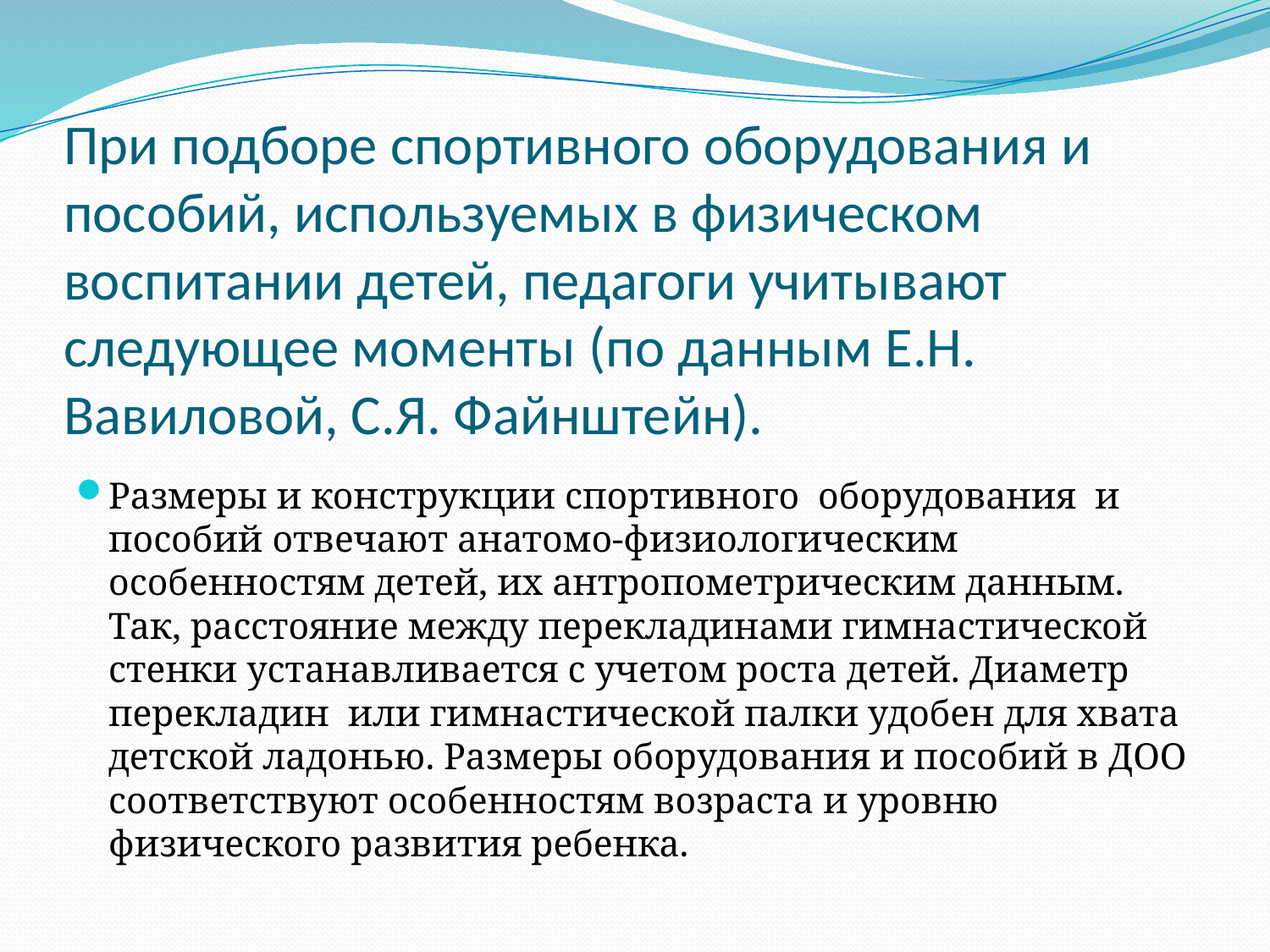

# При подборе спортивного оборудования и пособий, используемых в физическом воспитании детей, педагоги учитывают следующее моменты (по данным Е.Н. Вавиловой, С.Я. Файнштейн).
Размеры и конструкции спортивного  оборудования  и пособий отвечают анатомо-физиологическим  особенностям детей, их антропометрическим данным. Так, расстояние между перекладинами гимнастической стенки устанавливается с учетом роста детей. Диаметр перекладин  или гимнастической палки удобен для хвата детской ладонью. Размеры оборудования и пособий в ДОО соответствуют особенностям возраста и уровню физического развития ребенка.